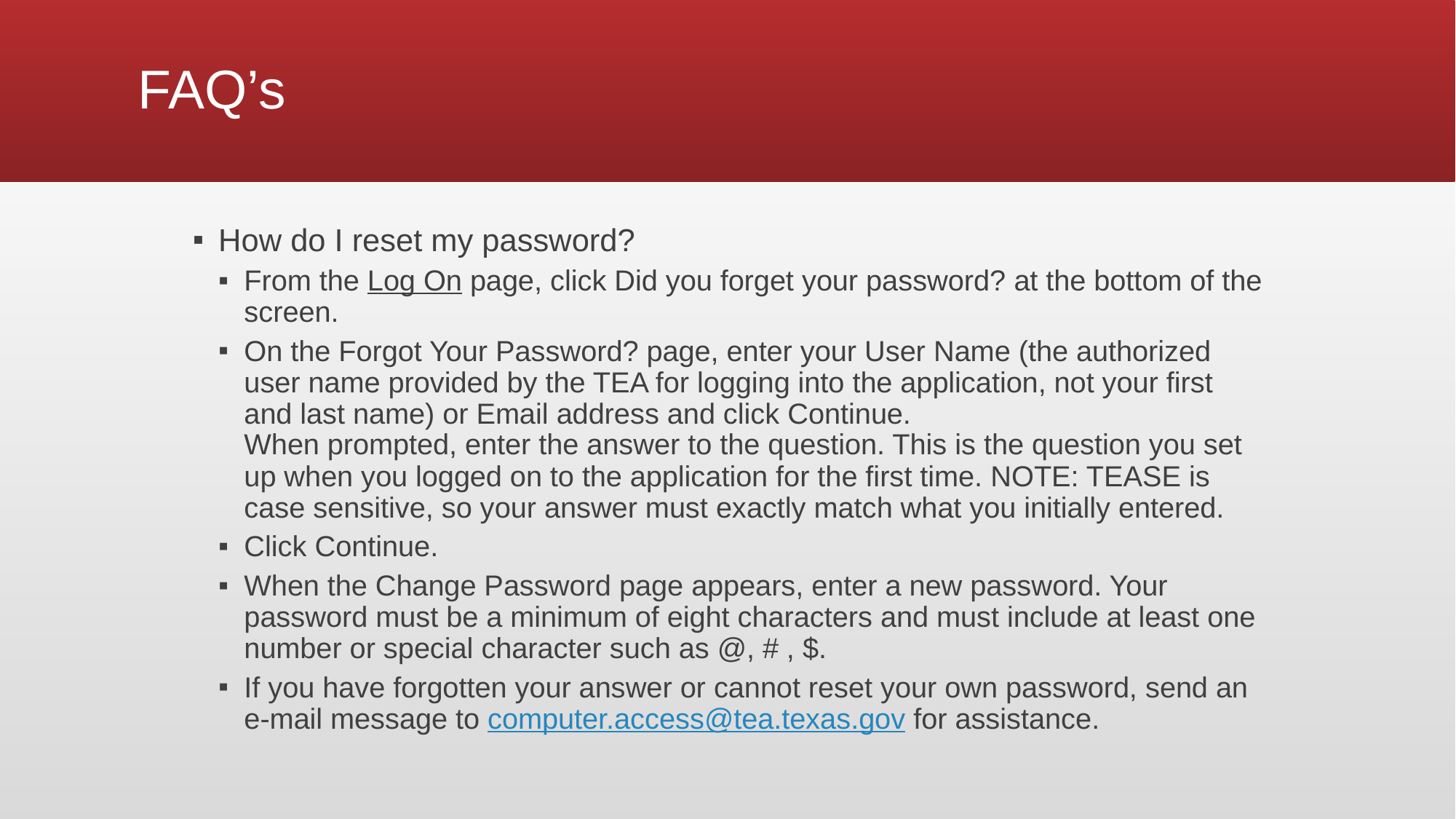

# FAQ’s
How do I reset my password?
From the Log On page, click Did you forget your password? at the bottom of the screen.
On the Forgot Your Password? page, enter your User Name (the authorized user name provided by the TEA for logging into the application, not your first and last name) or Email address and click Continue.
When prompted, enter the answer to the question. This is the question you set up when you logged on to the application for the first time. NOTE: TEASE is case sensitive, so your answer must exactly match what you initially entered.
Click Continue.
When the Change Password page appears, enter a new password. Your password must be a minimum of eight characters and must include at least one number or special character such as @, # , $.
If you have forgotten your answer or cannot reset your own password, send an e-mail message to computer.access@tea.texas.gov for assistance.